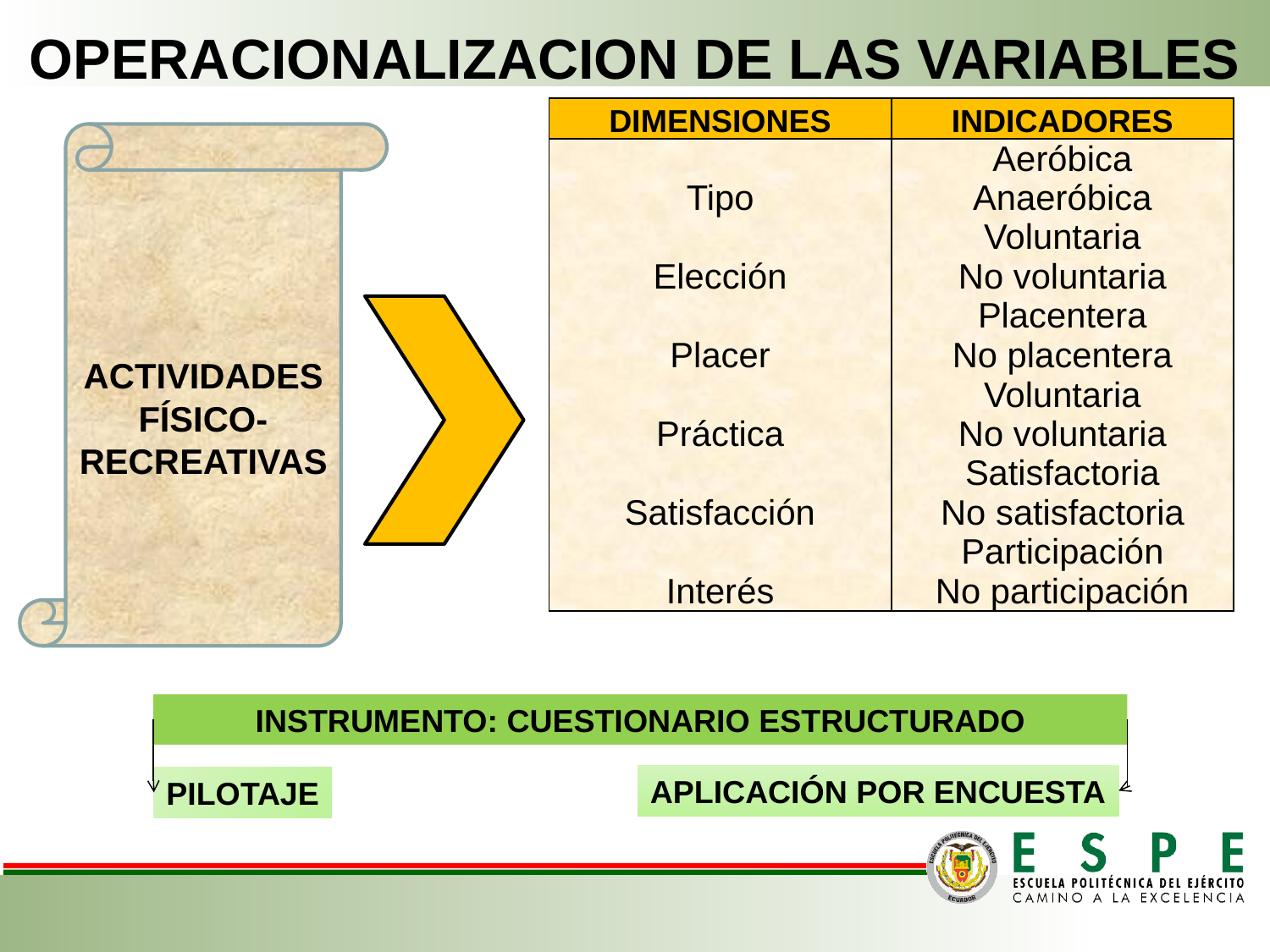

OPERACIONALIZACION DE LAS VARIABLES
| DIMENSIONES | INDICADORES |
| --- | --- |
| Tipo Elección Placer Práctica Satisfacción Interés | Aeróbica Anaeróbica Voluntaria No voluntaria Placentera No placentera Voluntaria No voluntaria Satisfactoria No satisfactoria Participación No participación |

ACTIVIDADES FÍSICO-RECREATIVAS

INSTRUMENTO: CUESTIONARIO ESTRUCTURADO
APLICACIÓN POR ENCUESTA
PILOTAJE